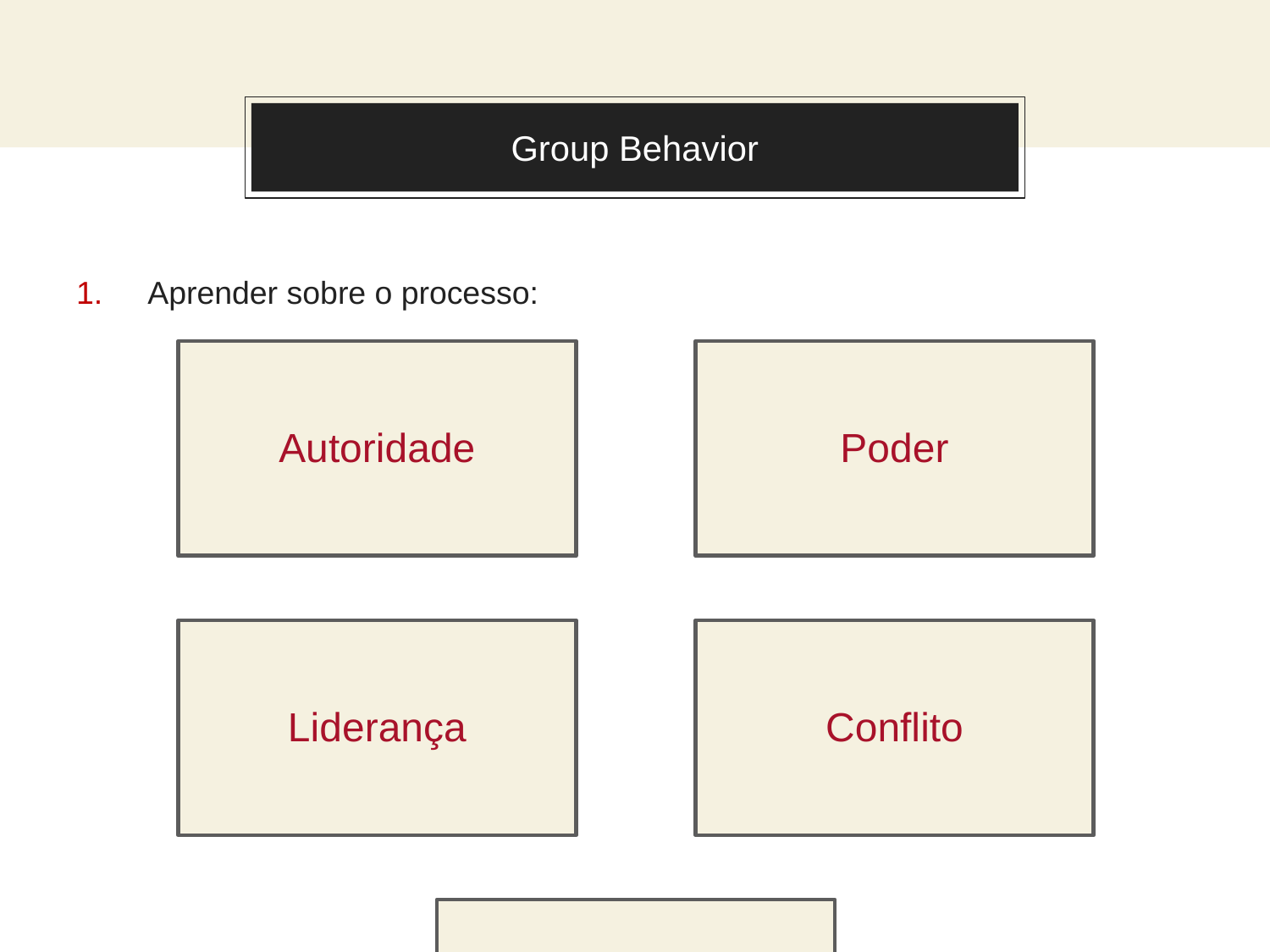

# Group Behavior
Aprender sobre o processo:

Autoridade
Poder
Liderança
Conflito